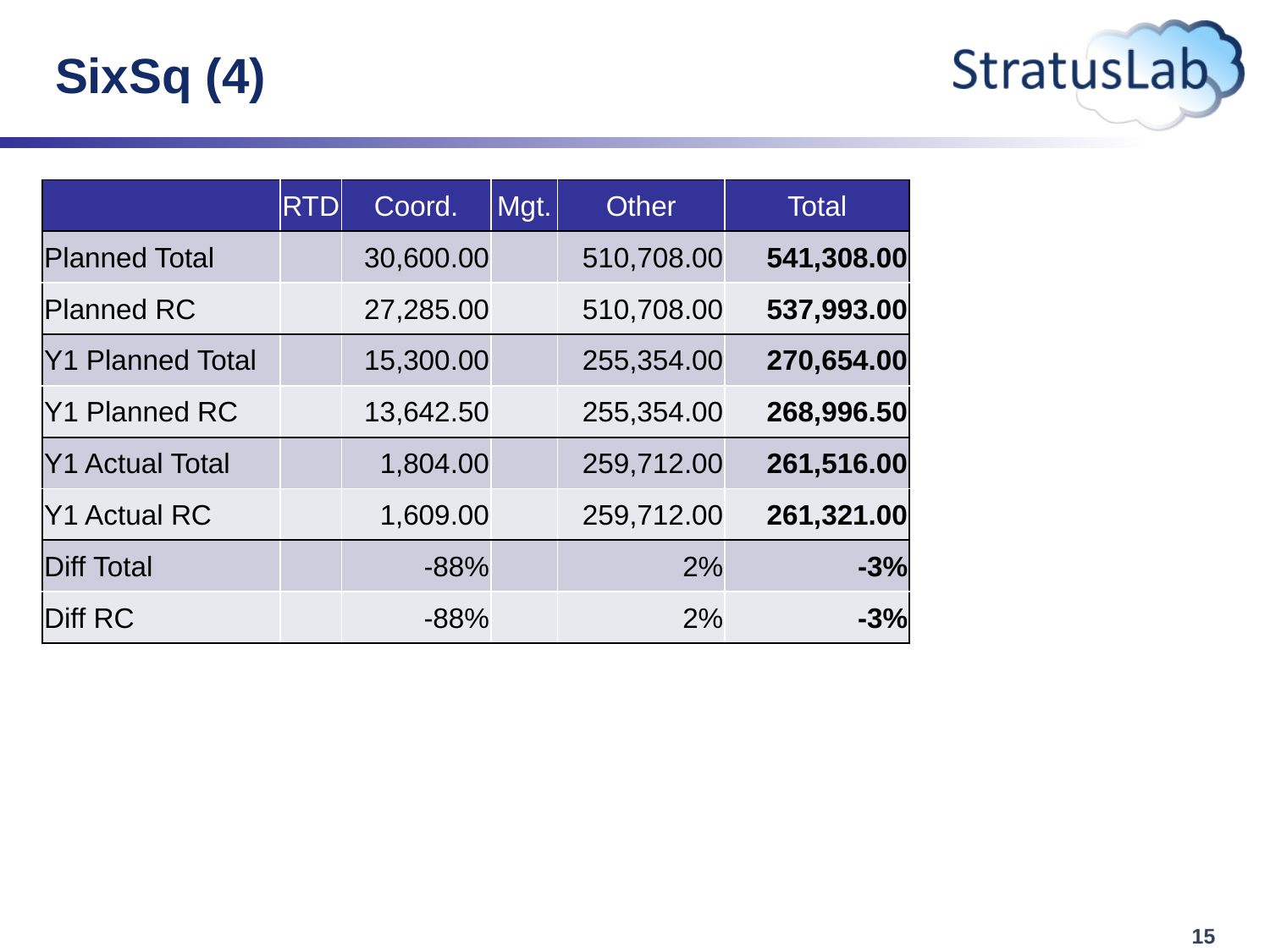

# SixSq (4)
|  | RTD | Coord. | Mgt. | Other | Total |
| --- | --- | --- | --- | --- | --- |
| Planned Total |  | 30,600.00 |  | 510,708.00 | 541,308.00 |
| Planned RC |  | 27,285.00 |  | 510,708.00 | 537,993.00 |
| Y1 Planned Total |  | 15,300.00 |  | 255,354.00 | 270,654.00 |
| Y1 Planned RC |  | 13,642.50 |  | 255,354.00 | 268,996.50 |
| Y1 Actual Total |  | 1,804.00 |  | 259,712.00 | 261,516.00 |
| Y1 Actual RC |  | 1,609.00 |  | 259,712.00 | 261,321.00 |
| Diff Total |  | -88% |  | 2% | -3% |
| Diff RC |  | -88% |  | 2% | -3% |